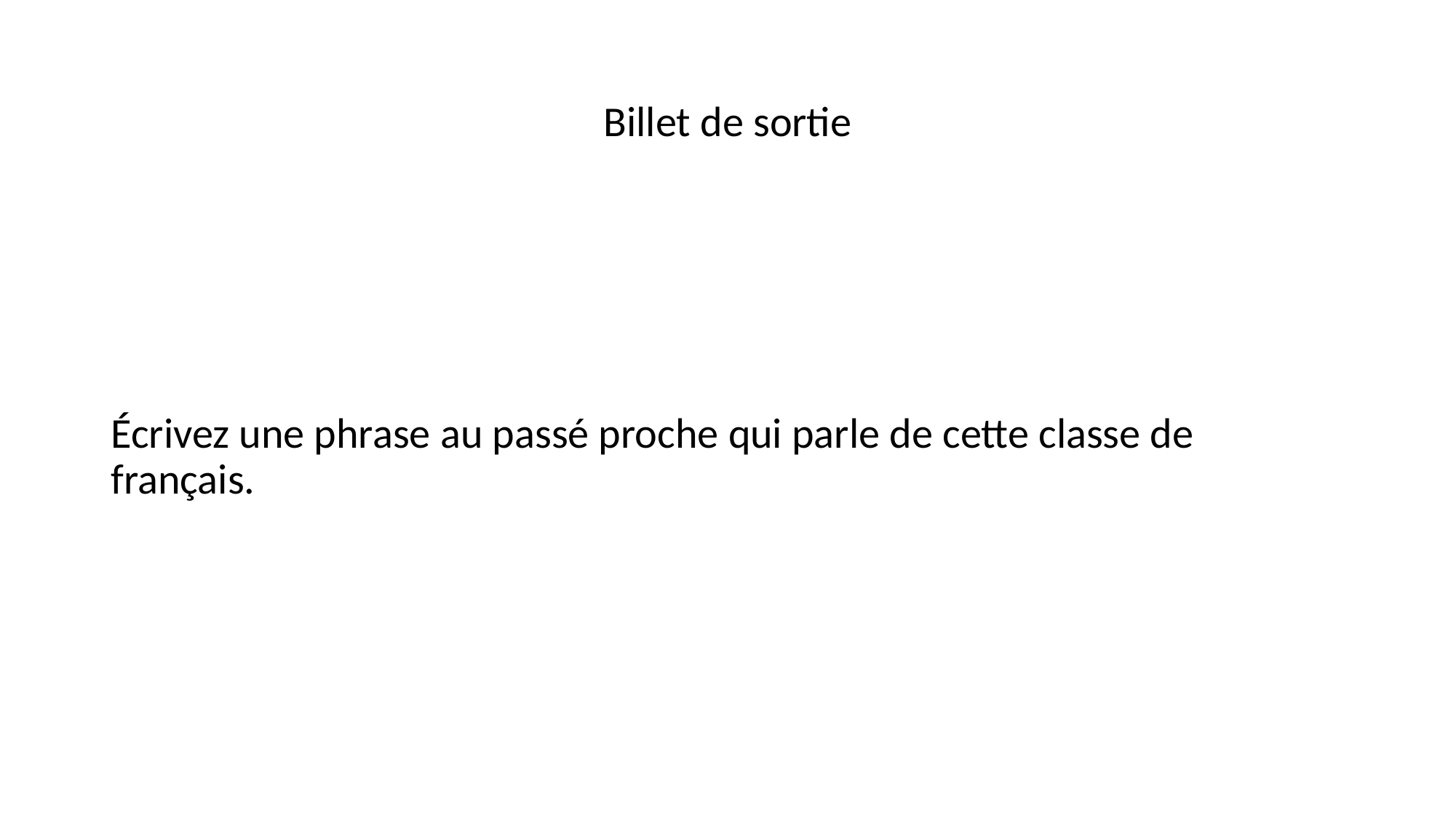

# Billet de sortie

Écrivez une phrase au passé proche qui parle de cette classe de français.